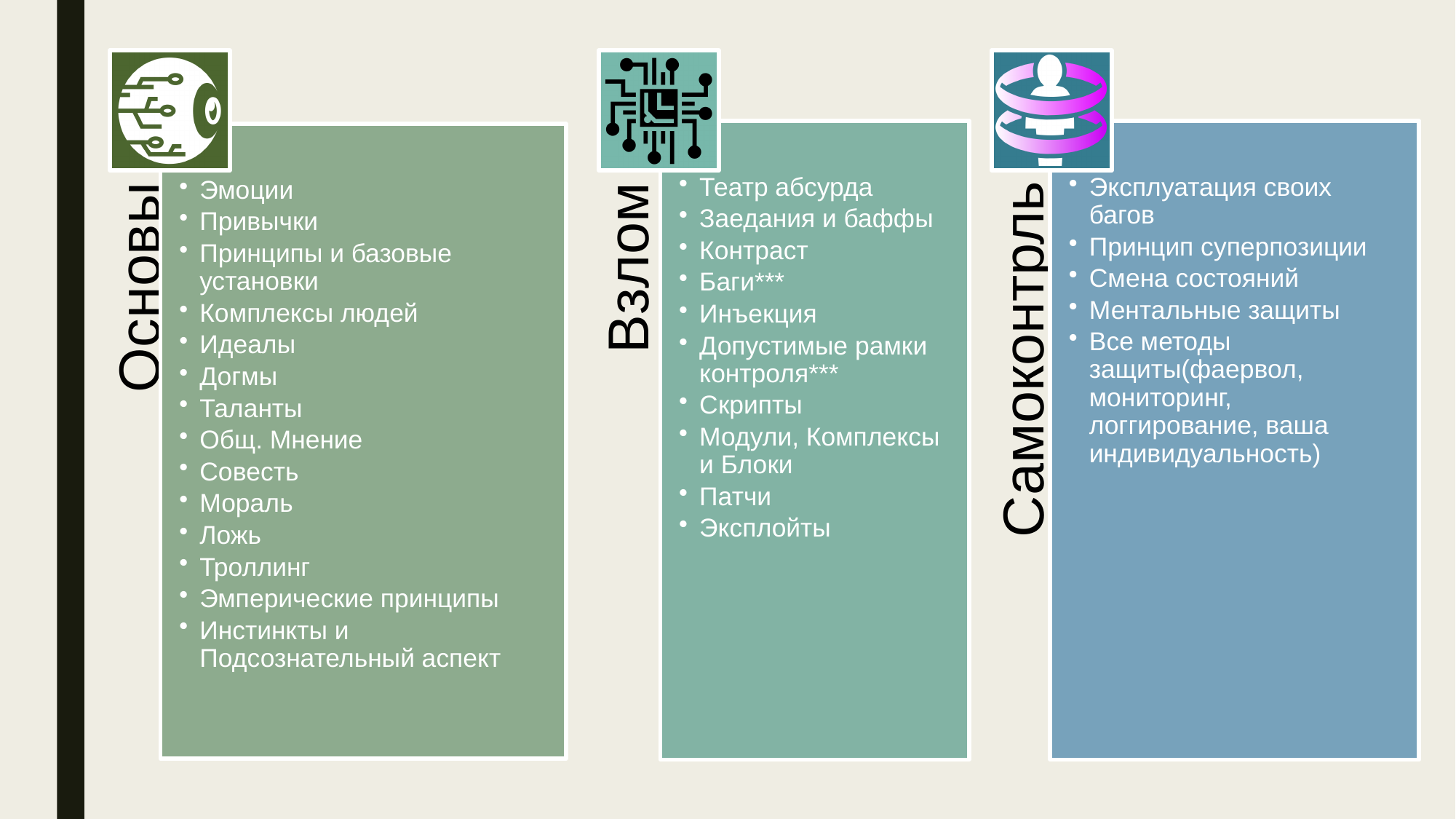

Основы
Эмоции
Привычки
Принципы и базовые установки
Комплексы людей
Идеалы
Догмы
Таланты
Общ. Мнение
Совесть
Мораль
Ложь
Троллинг
Эмперические принципы
Инстинкты и Подсознательный аспект

Взлом
Театр абсурда
Заедания и баффы
Контраст
Баги***
Инъекция
Допустимые рамки контроля***
Скрипты
Модули, Комплексы и Блоки
Патчи
Эксплойты

Самоконтрль
Эксплуатация своих багов
Принцип суперпозиции
Смена состояний
Ментальные защиты
Все методы защиты(фаервол, мониторинг, логгирование, ваша индивидуальность)